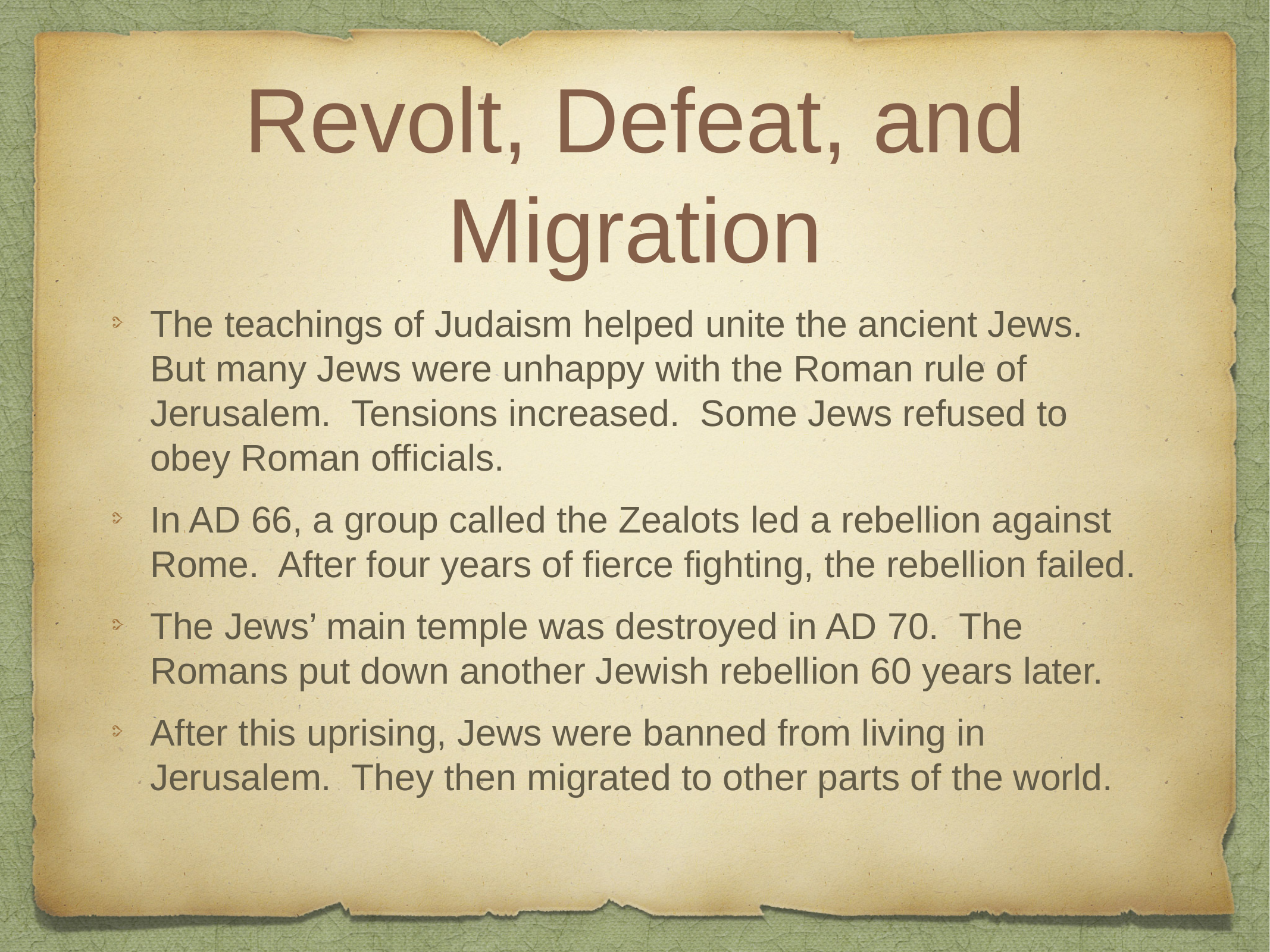

# Revolt, Defeat, and Migration
The teachings of Judaism helped unite the ancient Jews.  But many Jews were unhappy with the Roman rule of Jerusalem.  Tensions increased.  Some Jews refused to obey Roman officials.
In AD 66, a group called the Zealots led a rebellion against Rome.  After four years of fierce fighting, the rebellion failed.
The Jews’ main temple was destroyed in AD 70.  The Romans put down another Jewish rebellion 60 years later.
After this uprising, Jews were banned from living in Jerusalem.  They then migrated to other parts of the world.